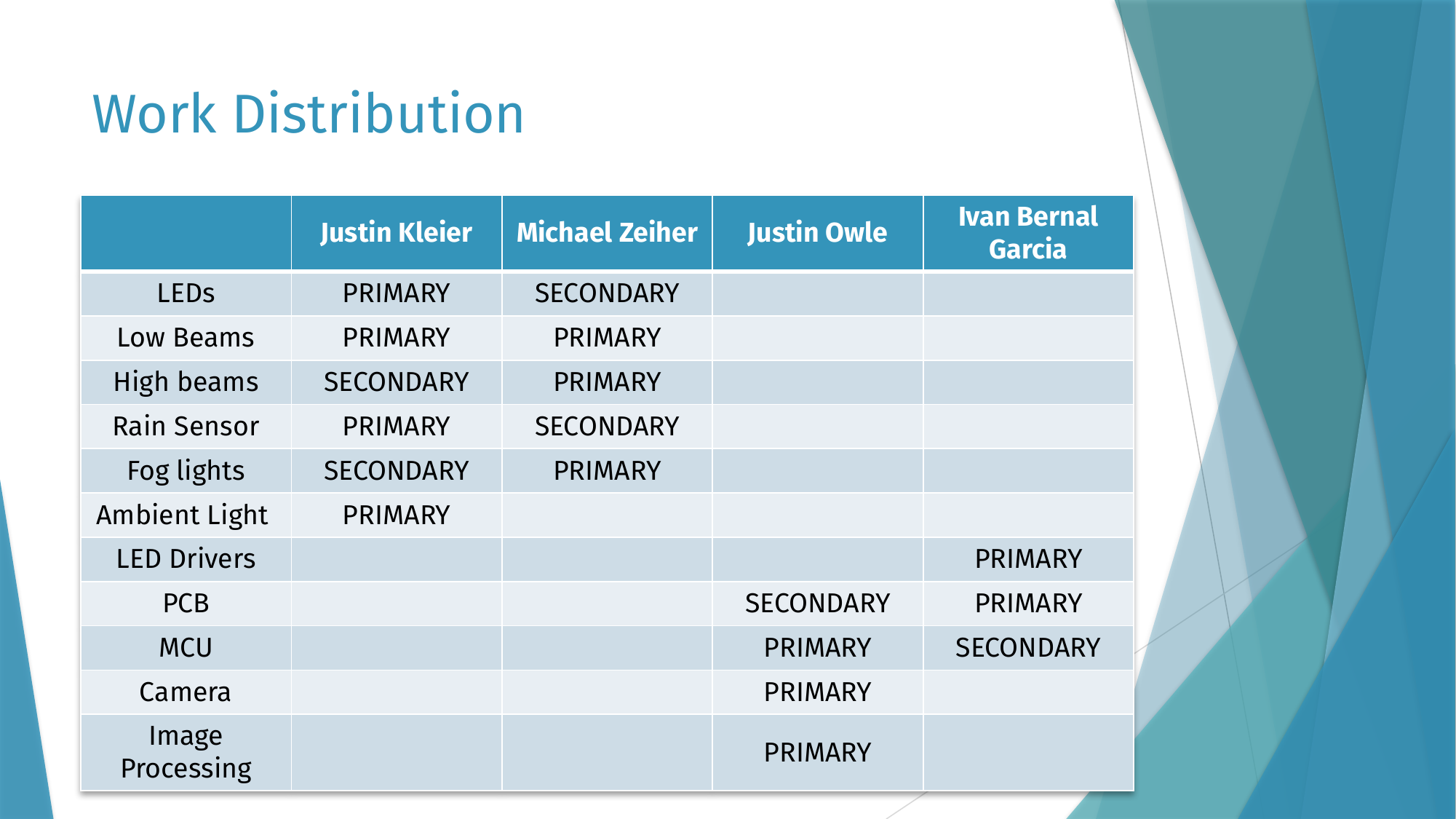

# Work Distribution
|  | Justin Kleier | Michael Zeiher | Justin Owle | Ivan Bernal Garcia |
| --- | --- | --- | --- | --- |
| LEDs | PRIMARY | SECONDARY |  |  |
| Low Beams | PRIMARY | PRIMARY |  |  |
| High beams | SECONDARY | PRIMARY |  |  |
| Rain Sensor | PRIMARY | SECONDARY |  |  |
| Fog lights | SECONDARY | PRIMARY |  |  |
| Ambient Light | PRIMARY |  |  |  |
| LED Drivers |  |  |  | PRIMARY |
| PCB |  |  | SECONDARY | PRIMARY |
| MCU |  |  | PRIMARY | SECONDARY |
| Camera |  |  | PRIMARY |  |
| Image Processing |  |  | PRIMARY |  |